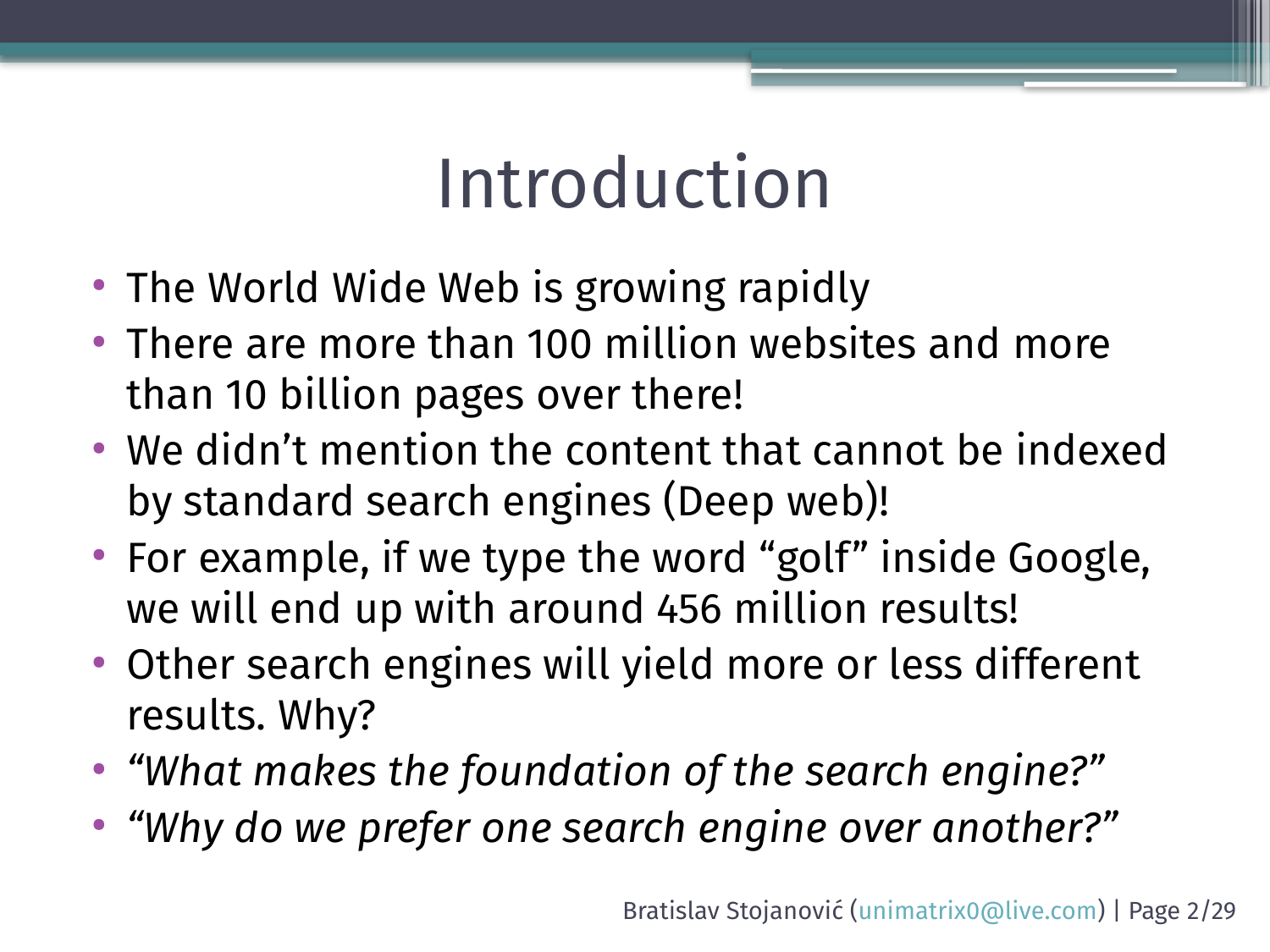

# Introduction
The World Wide Web is growing rapidly
There are more than 100 million websites and more than 10 billion pages over there!
We didn’t mention the content that cannot be indexed by standard search engines (Deep web)!
For example, if we type the word “golf” inside Google, we will end up with around 456 million results!
Other search engines will yield more or less different results. Why?
“What makes the foundation of the search engine?”
“Why do we prefer one search engine over another?”
Bratislav Stojanović (unimatrix0@live.com) | Page 2/29